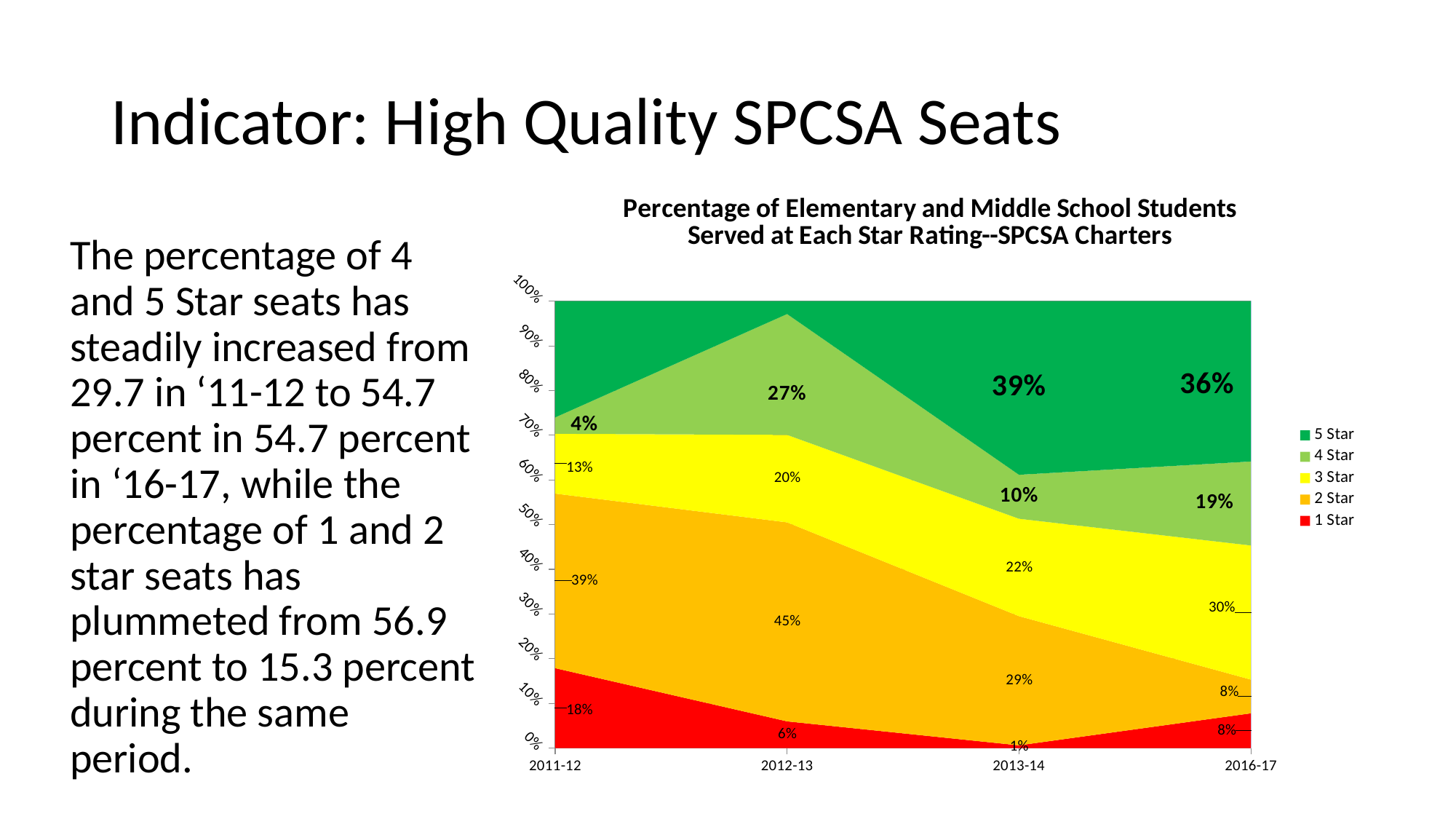

# Indicator: High Quality SPCSA Seats

### Chart: Percentage of Elementary and Middle School Students Served at Each Star Rating--SPCSA Charters

| Category | 1 Star | 2 Star | 3 Star | 4 Star | 5 Star |
|---|---|---|---|---|---|
| 2011-12 | 0.17880794701986755 | 0.39062963329050115 | 0.13383414055550064 | 0.03667094988632994 | 0.26005732924780073 |
| 2012-13 | 0.05979821783636498 | 0.44524633625451066 | 0.19589071360188526 | 0.27034391339568453 | 0.028720818911554605 |
| 2013-14 | 0.006117558022199798 | 0.2890388496468214 | 0.21796165489404642 | 0.09851160443995964 | 0.38837033299697277 |
| 2016-17 | 0.07778176454172149 | 0.07538970617549735 | 0.300163457321692 | 0.18805565522465414 | 0.35860941673643504 |
The percentage of 4 and 5 Star seats has steadily increased from 29.7 in ‘11-12 to 54.7 percent in 54.7 percent in ‘16-17, while the percentage of 1 and 2 star seats has plummeted from 56.9 percent to 15.3 percent during the same period.